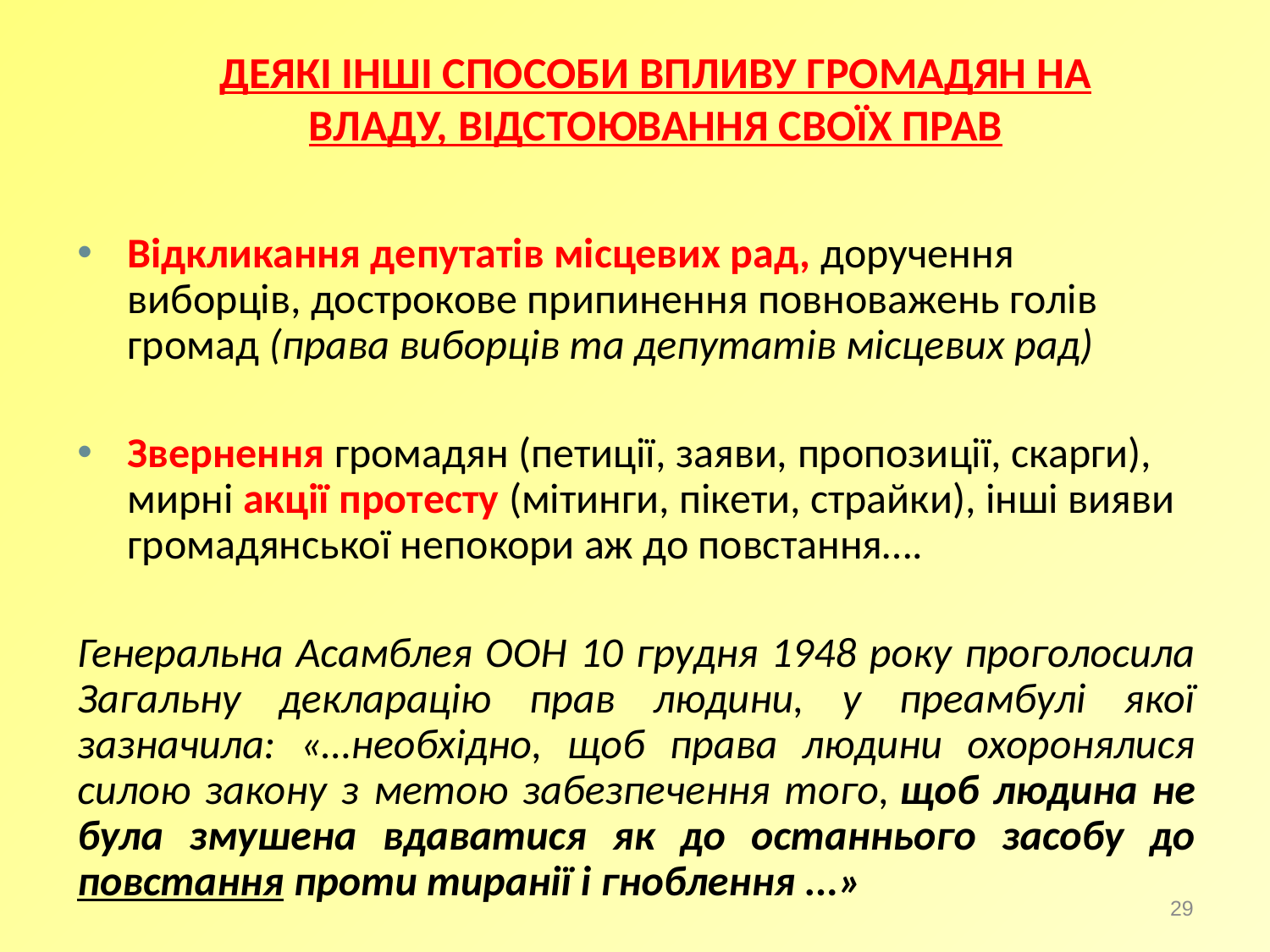

ДЕЯКІ ІНШІ СПОСОБИ ВПЛИВУ ГРОМАДЯН НА ВЛАДУ, ВІДСТОЮВАННЯ СВОЇХ ПРАВ

Відкликання депутатів місцевих рад, доручення виборців, дострокове припинення повноважень голів громад (права виборців та депутатів місцевих рад)

Звернення громадян (петиції, заяви, пропозиції, скарги), мирні акції протесту (мітинги, пікети, страйки), інші вияви громадянської непокори аж до повстання….

Генеральна Асамблея ООН 10 грудня 1948 року проголосила Загальну декларацію прав людини, у преамбулі якої зазначила: «…необхідно, щоб права людини охоронялися силою закону з метою забезпечення того, щоб людина не була змушена вдаватися як до останнього засобу до повстання проти тиранії і гноблення ...»
29